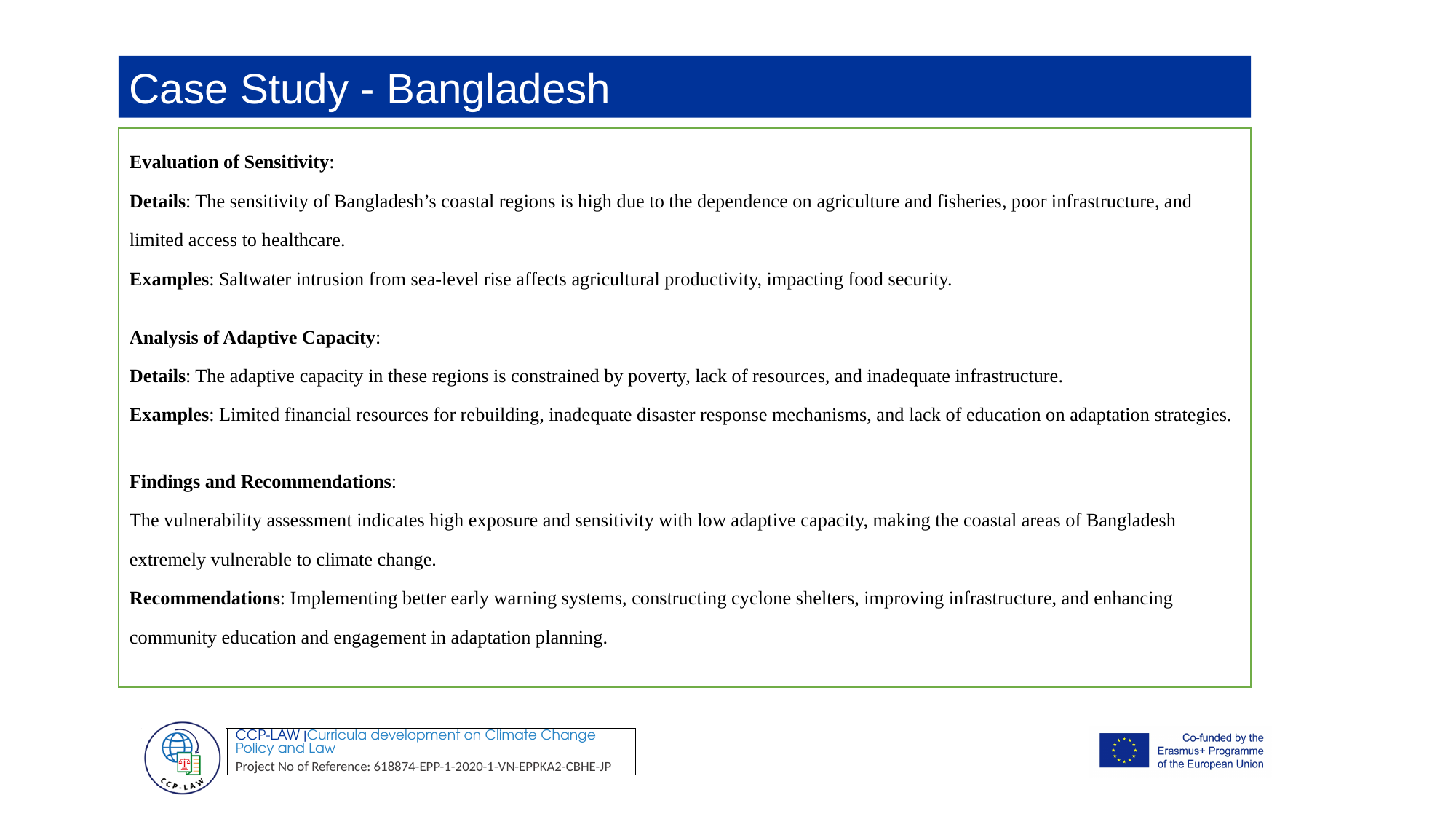

Case Study - Bangladesh
Evaluation of Sensitivity:
Details: The sensitivity of Bangladesh’s coastal regions is high due to the dependence on agriculture and fisheries, poor infrastructure, and limited access to healthcare.
Examples: Saltwater intrusion from sea-level rise affects agricultural productivity, impacting food security.

Analysis of Adaptive Capacity:
Details: The adaptive capacity in these regions is constrained by poverty, lack of resources, and inadequate infrastructure.
Examples: Limited financial resources for rebuilding, inadequate disaster response mechanisms, and lack of education on adaptation strategies.

Findings and Recommendations:
The vulnerability assessment indicates high exposure and sensitivity with low adaptive capacity, making the coastal areas of Bangladesh extremely vulnerable to climate change.
Recommendations: Implementing better early warning systems, constructing cyclone shelters, improving infrastructure, and enhancing community education and engagement in adaptation planning.